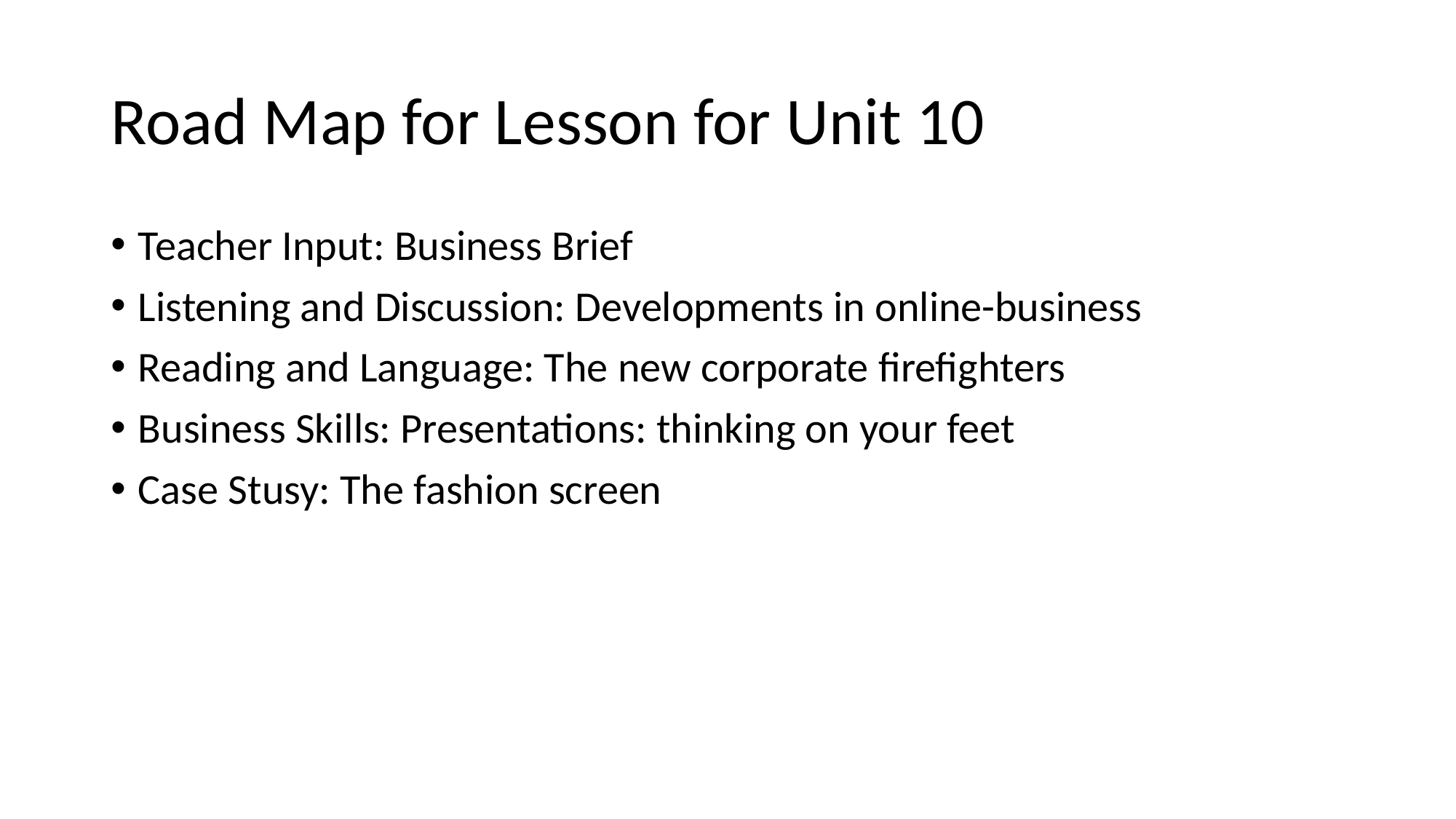

# Road Map for Lesson for Unit 10
Teacher Input: Business Brief
Listening and Discussion: Developments in online-business
Reading and Language: The new corporate firefighters
Business Skills: Presentations: thinking on your feet
Case Stusy: The fashion screen